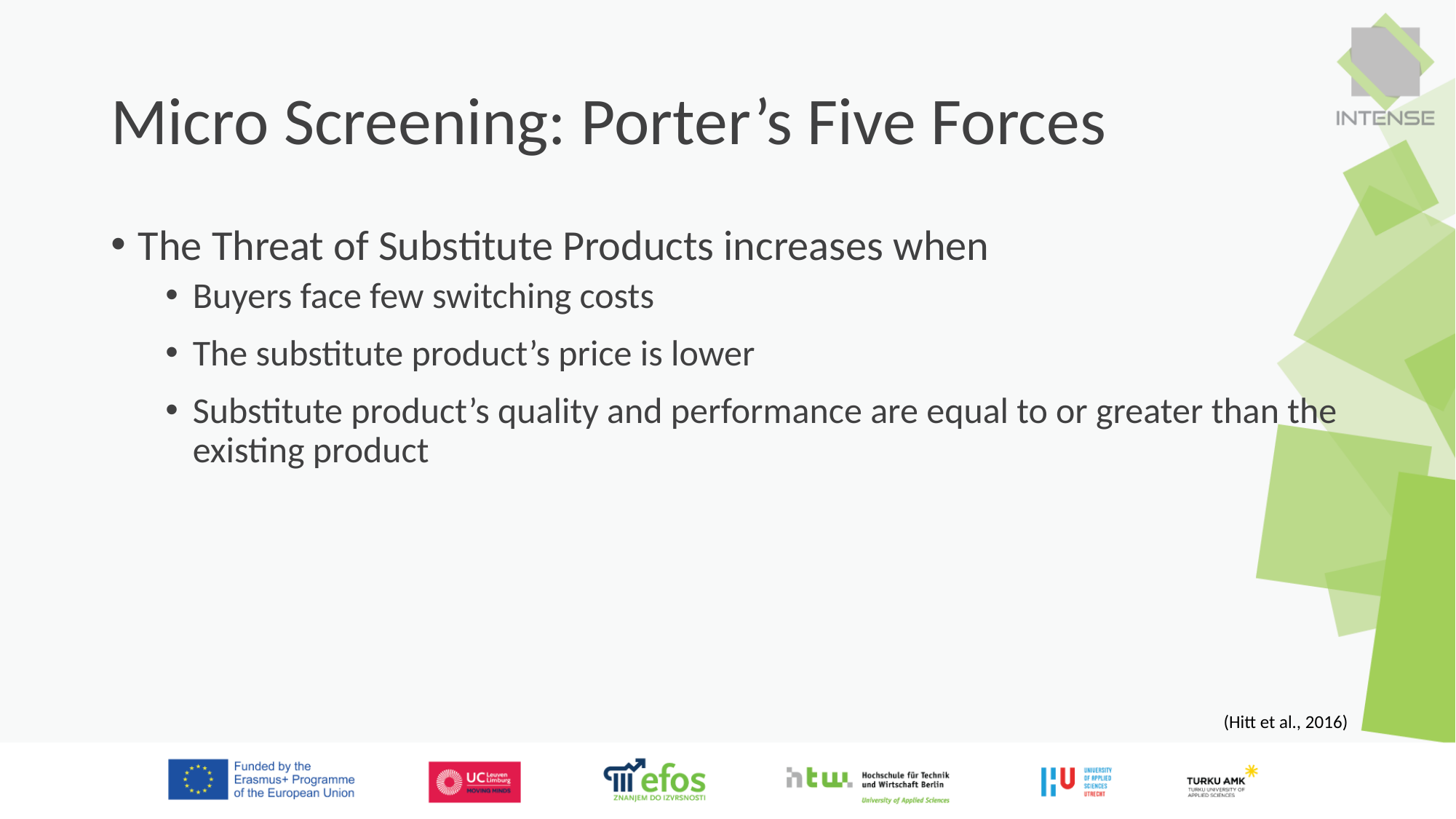

# Micro Screening: Porter’s Five Forces
The Threat of Substitute Products increases when
Buyers face few switching costs
The substitute product’s price is lower
Substitute product’s quality and performance are equal to or greater than the existing product

(Hitt et al., 2016)